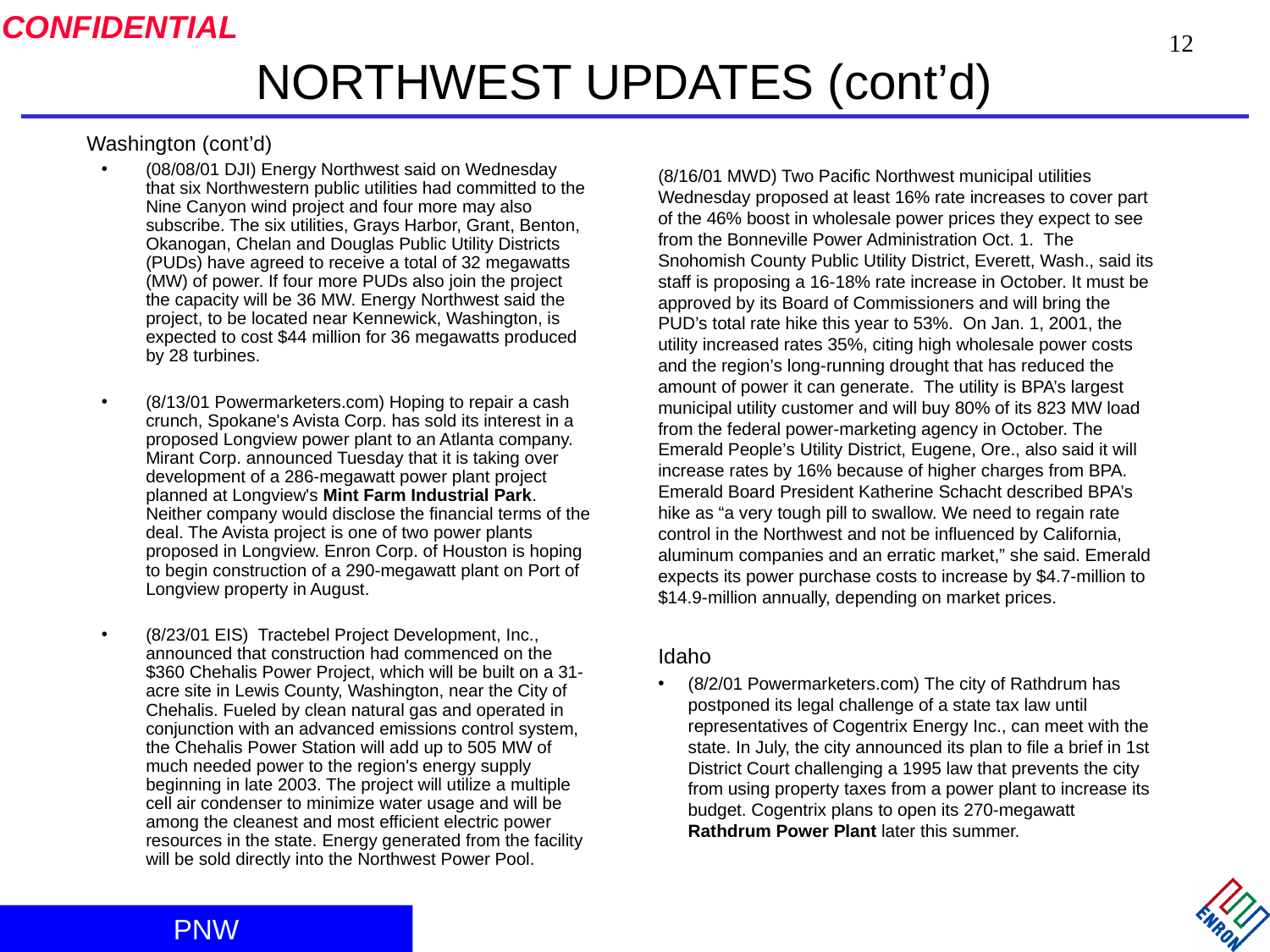

12
# NORTHWEST UPDATES (cont’d)

Washington (cont’d)
(08/08/01 DJI) Energy Northwest said on Wednesday that six Northwestern public utilities had committed to the Nine Canyon wind project and four more may also subscribe. The six utilities, Grays Harbor, Grant, Benton, Okanogan, Chelan and Douglas Public Utility Districts (PUDs) have agreed to receive a total of 32 megawatts (MW) of power. If four more PUDs also join the project the capacity will be 36 MW. Energy Northwest said the project, to be located near Kennewick, Washington, is expected to cost $44 million for 36 megawatts produced by 28 turbines.

(8/13/01 Powermarketers.com) Hoping to repair a cash crunch, Spokane's Avista Corp. has sold its interest in a proposed Longview power plant to an Atlanta company.  Mirant Corp. announced Tuesday that it is taking over development of a 286-megawatt power plant project planned at Longview's Mint Farm Industrial Park. Neither company would disclose the financial terms of the deal. The Avista project is one of two power plants proposed in Longview. Enron Corp. of Houston is hoping to begin construction of a 290-megawatt plant on Port of Longview property in August.

(8/23/01 EIS)  Tractebel Project Development, Inc., announced that construction had commenced on the $360 Chehalis Power Project, which will be built on a 31-acre site in Lewis County, Washington, near the City of Chehalis. Fueled by clean natural gas and operated in conjunction with an advanced emissions control system, the Chehalis Power Station will add up to 505 MW of much needed power to the region's energy supply beginning in late 2003. The project will utilize a multiple cell air condenser to minimize water usage and will be among the cleanest and most efficient electric power resources in the state. Energy generated from the facility will be sold directly into the Northwest Power Pool.

(8/16/01 MWD) Two Pacific Northwest municipal utilities Wednesday proposed at least 16% rate increases to cover part of the 46% boost in wholesale power prices they expect to see from the Bonneville Power Administration Oct. 1.  The Snohomish County Public Utility District, Everett, Wash., said its staff is proposing a 16-18% rate increase in October. It must be approved by its Board of Commissioners and will bring the PUD’s total rate hike this year to 53%.  On Jan. 1, 2001, the utility increased rates 35%, citing high wholesale power costs and the region’s long-running drought that has reduced the amount of power it can generate.  The utility is BPA’s largest municipal utility customer and will buy 80% of its 823 MW load from the federal power-marketing agency in October. The Emerald People’s Utility District, Eugene, Ore., also said it will increase rates by 16% because of higher charges from BPA. Emerald Board President Katherine Schacht described BPA’s hike as “a very tough pill to swallow. We need to regain rate control in the Northwest and not be influenced by California, aluminum companies and an erratic market,” she said. Emerald expects its power purchase costs to increase by $4.7-million to $14.9-million annually, depending on market prices.

Idaho
(8/2/01 Powermarketers.com) The city of Rathdrum has postponed its legal challenge of a state tax law until representatives of Cogentrix Energy Inc., can meet with the state. In July, the city announced its plan to file a brief in 1st District Court challenging a 1995 law that prevents the city from using property taxes from a power plant to increase its budget. Cogentrix plans to open its 270-megawatt Rathdrum Power Plant later this summer.
PNW